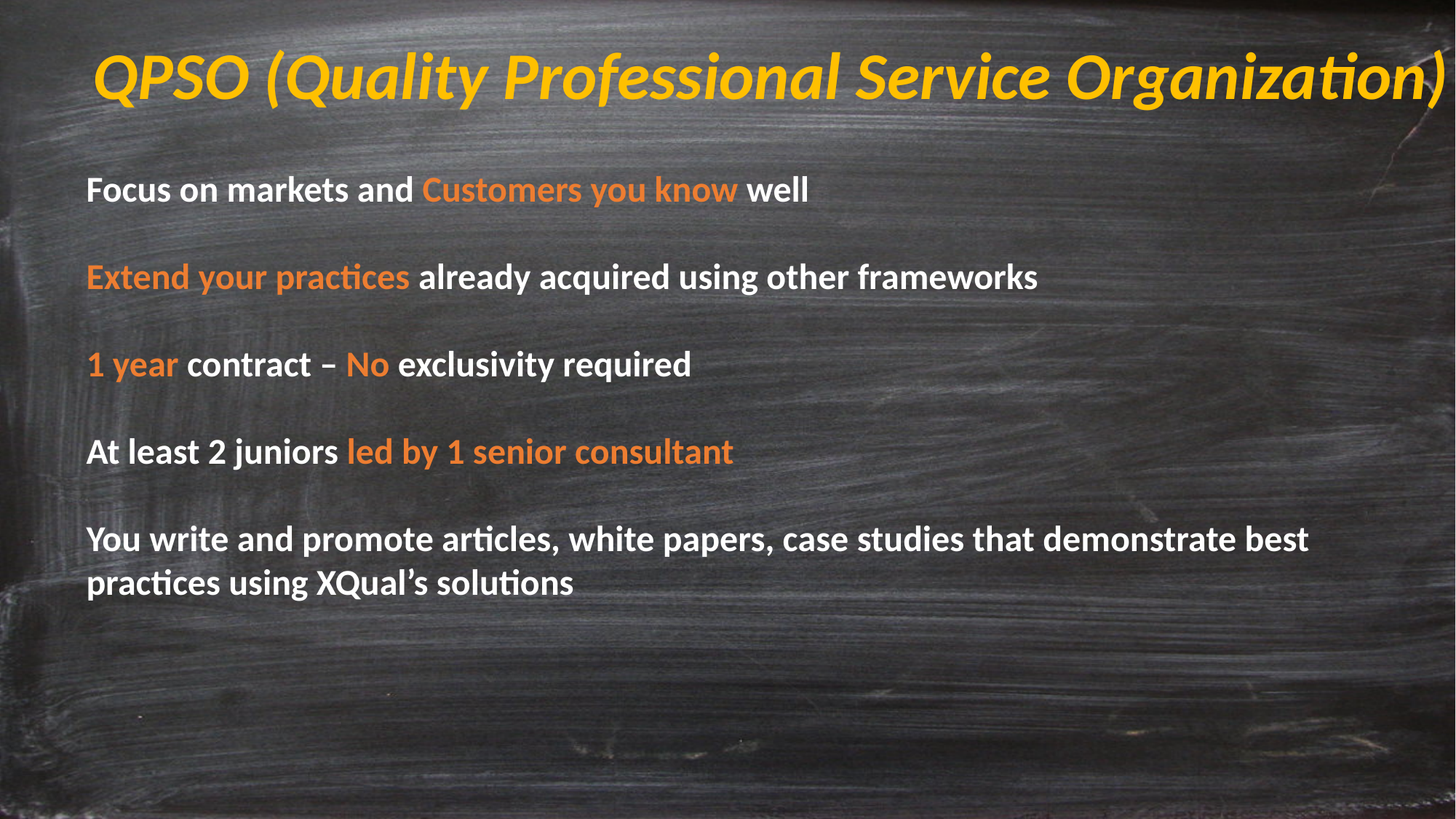

QPSO (Quality Professional Service Organization)
Focus on markets and Customers you know well

Extend your practices already acquired using other frameworks

1 year contract – No exclusivity required

At least 2 juniors led by 1 senior consultant

You write and promote articles, white papers, case studies that demonstrate best practices using XQual’s solutions